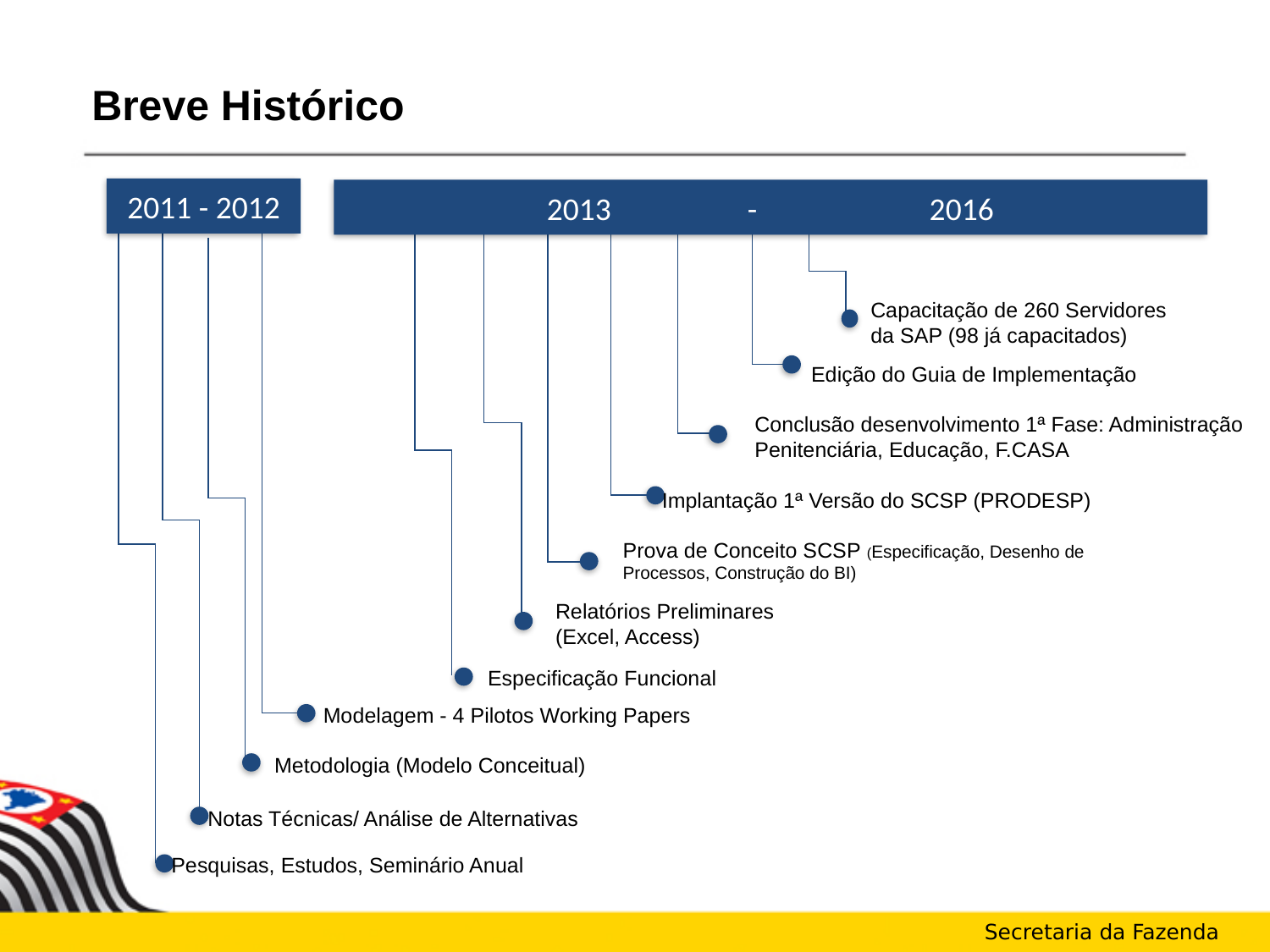

# Breve Histórico
2011 - 2012
2013                   -                        2016

Edição do Guia de Implementação

Conclusão desenvolvimento 1ª Fase: Administração Penitenciária, Educação, F.CASA

Implantação 1ª Versão do SCSP (PRODESP)

Prova de Conceito SCSP (Especificação, Desenho de Processos, Construção do BI)

Relatórios Preliminares (Excel, Access)

Especificação Funcional

Modelagem - 4 Pilotos Working Papers

Metodologia (Modelo Conceitual)

Notas Técnicas/ Análise de Alternativas

Pesquisas, Estudos, Seminário Anual

Capacitação de 260 Servidores da SAP (98 já capacitados)
Secretaria da Fazenda